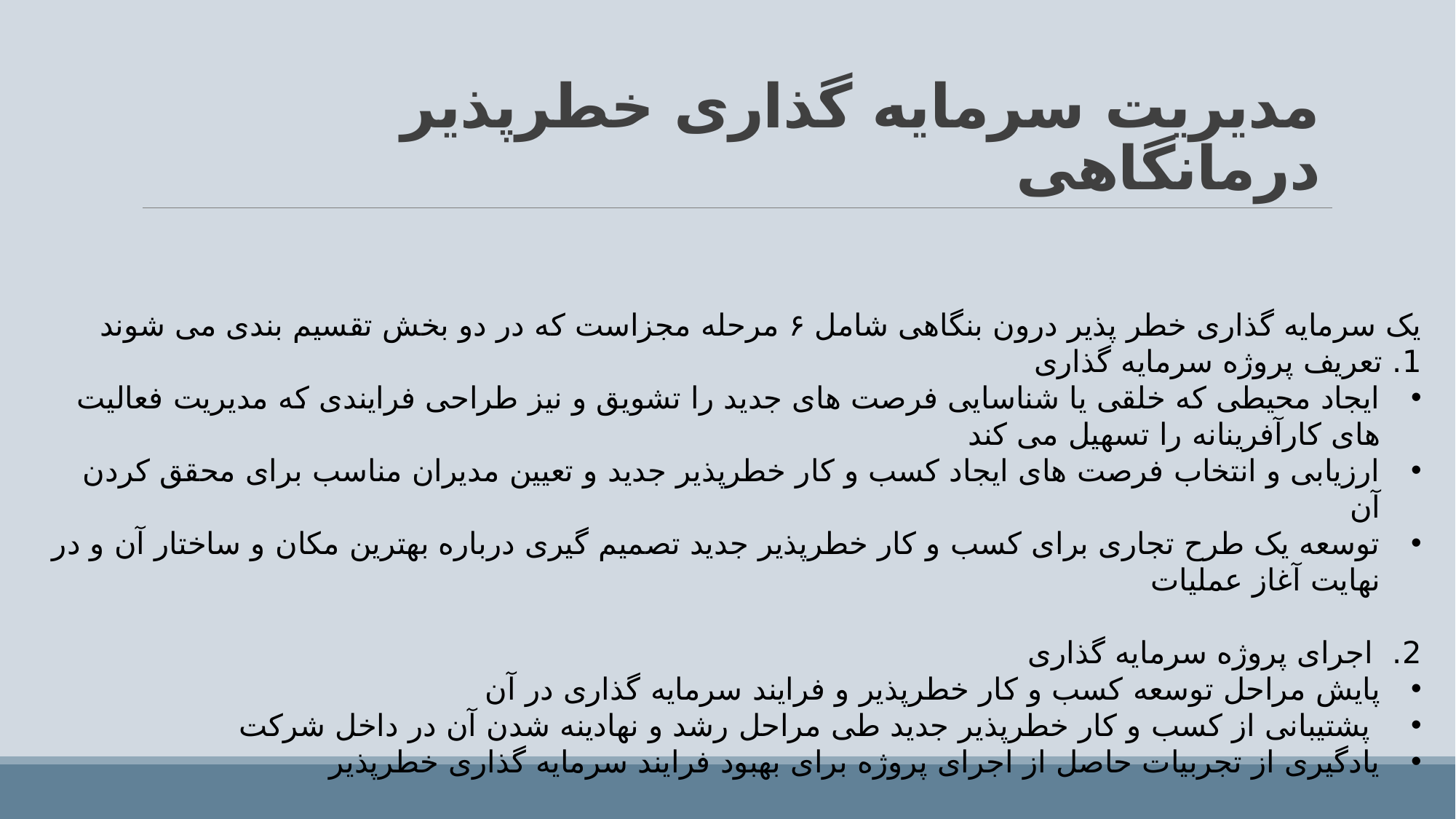

# مدیریت سرمایه گذاری خطرپذیر درمانگاهی
یک سرمایه گذاری خطر پذیر درون بنگاهی شامل ۶ مرحله مجزاست که در دو بخش تقسیم بندی می شوند
1. تعریف پروژه سرمایه گذاری
ایجاد محیطی که خلقی یا شناسایی فرصت های جدید را تشویق و نیز طراحی فرایندی که مدیریت فعالیت های کارآفرینانه را تسهیل می کند
ارزیابی و انتخاب فرصت های ایجاد کسب و کار خطرپذیر جدید و تعیین مدیران مناسب برای محقق کردن آن
توسعه یک طرح تجاری برای کسب و کار خطرپذیر جدید تصمیم گیری درباره بهترین مکان و ساختار آن و در نهایت آغاز عملیات

2.  اجرای پروژه سرمایه گذاری
پایش مراحل توسعه کسب و کار خطرپذیر و فرایند سرمایه گذاری در آن
 پشتیبانی از کسب و کار خطرپذیر جدید طی مراحل رشد و نهادینه شدن آن در داخل شرکت
یادگیری از تجربیات حاصل از اجرای پروژه برای بهبود فرایند سرمایه گذاری خطرپذیر